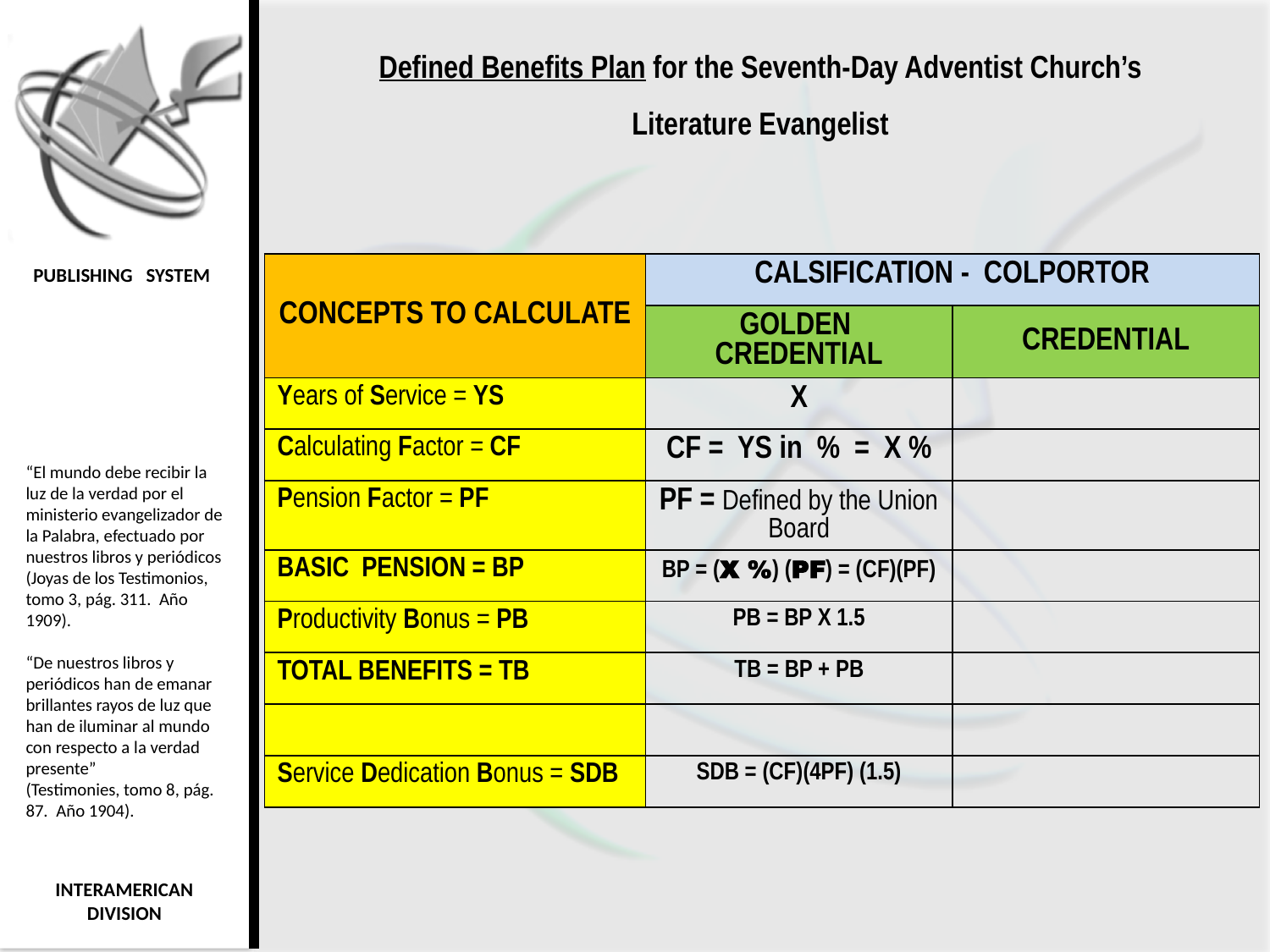

Defined Benefits Plan for the Seventh-Day Adventist Church’s Literature Evangelist
| CONCEPTS TO CALCULATE | CALSIFICATION - COLPORTOR |  |
| --- | --- | --- |
|  | GOLDEN CREDENTIAL | CREDENTIAL |
| Years of Service = YS | X |  |
| Calculating Factor = CF | CF = YS in % = X % |  |
| Pension Factor = PF | PF = Defined by the Union Board |  |
| BASIC PENSION = BP | BP = (X %) (PF) = (CF)(PF) |  |
| Productivity Bonus = PB | PB = BP X 1.5 |  |
| TOTAL BENEFITS = TB | TB = BP + PB |  |
|  |  |  |
| Service Dedication Bonus = SDB | SDB = (CF)(4PF) (1.5) |  |